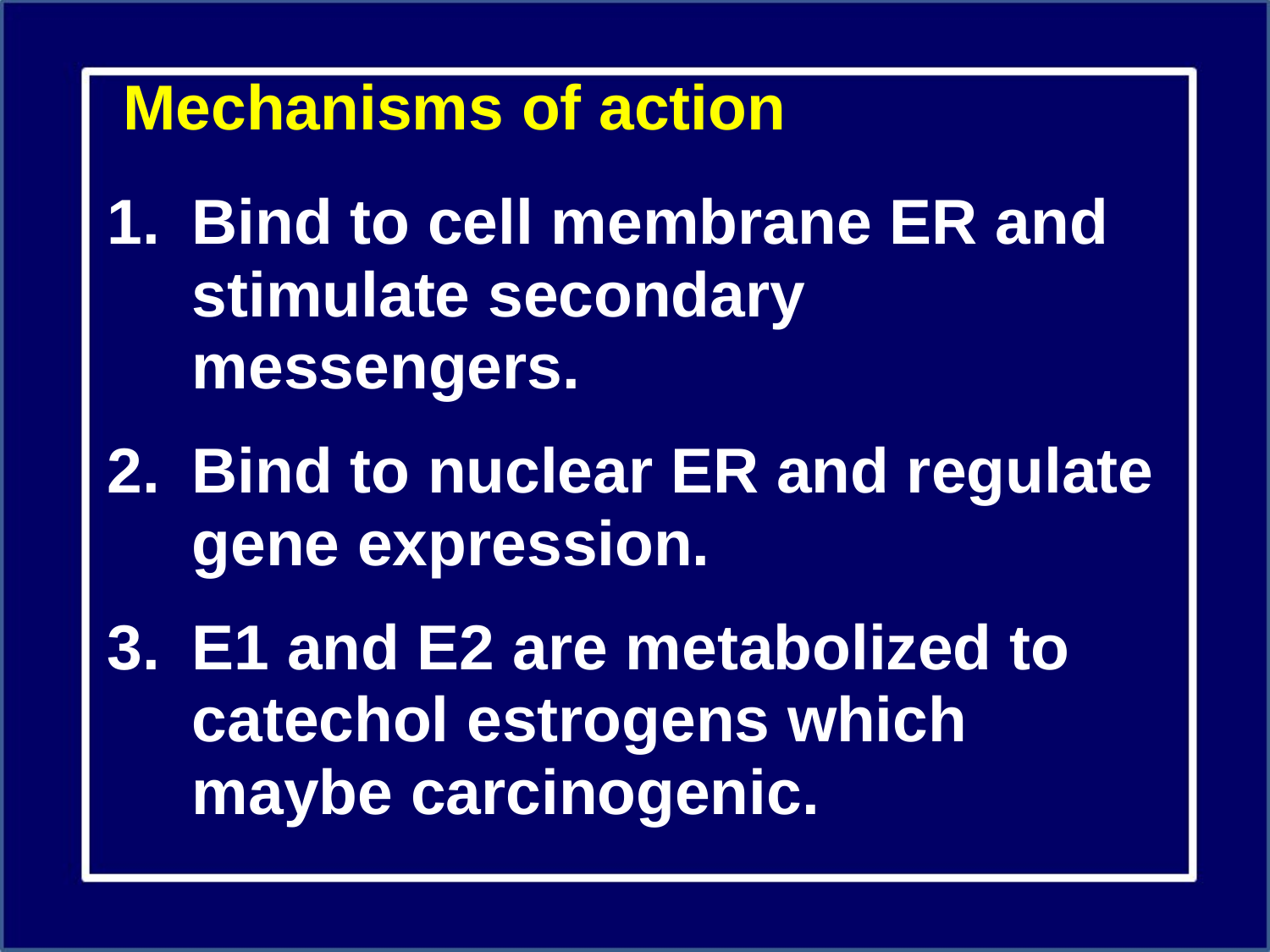

# Mechanisms of action
Bind to cell membrane ER and stimulate secondary messengers.
Bind to nuclear ER and regulate gene expression.
E1 and E2 are metabolized to catechol estrogens which maybe carcinogenic.